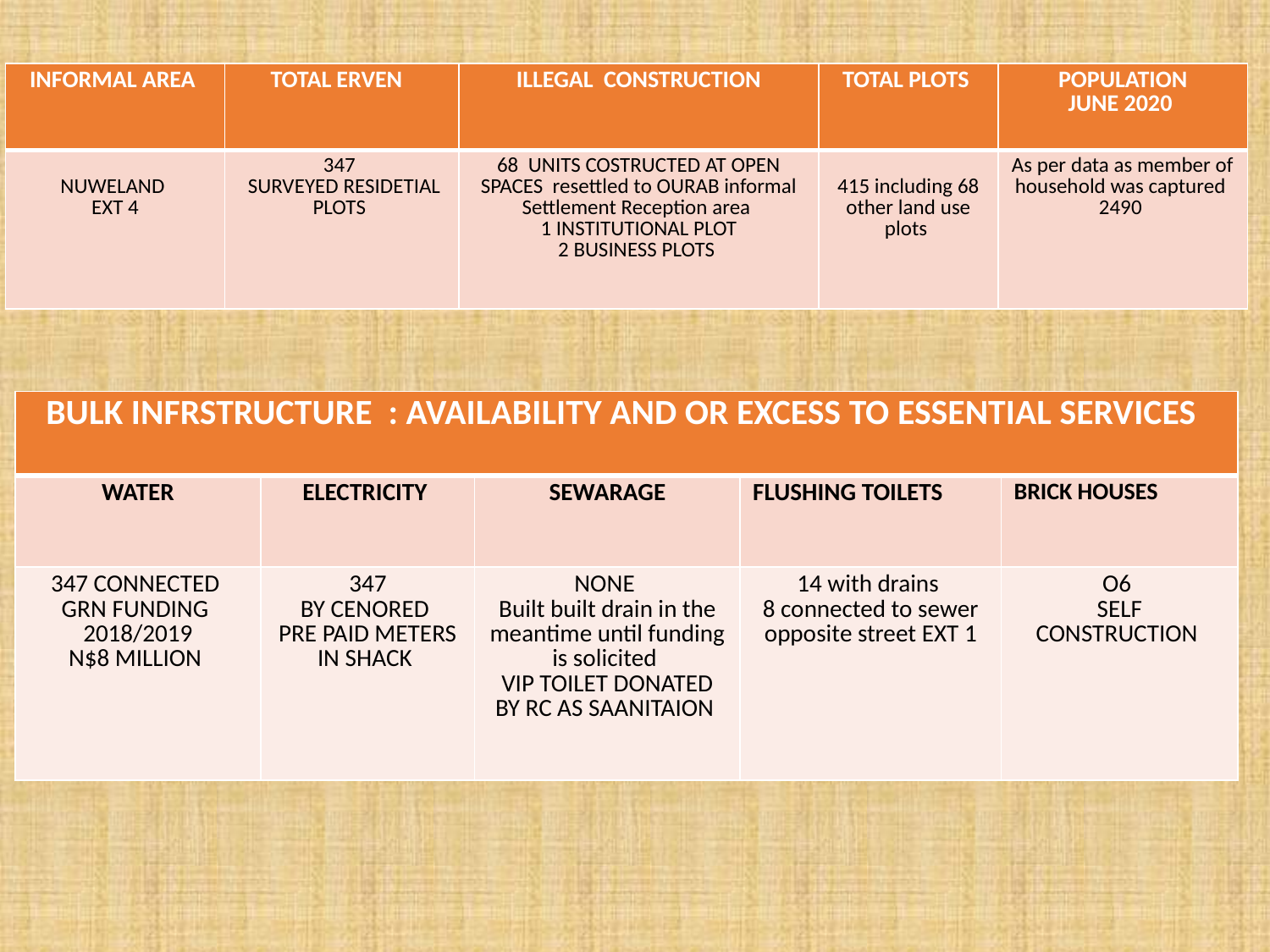

| INFORMAL AREA | TOTAL ERVEN | ILLEGAL CONSTRUCTION | TOTAL PLOTS | POPULATION JUNE 2020 |
| --- | --- | --- | --- | --- |
| NUWELAND EXT 4 | 347 SURVEYED RESIDETIAL PLOTS | 68 UNITS COSTRUCTED AT OPEN SPACES resettled to OURAB informal Settlement Reception area 1 INSTITUTIONAL PLOT 2 BUSINESS PLOTS | 415 including 68 other land use plots | As per data as member of household was captured 2490 |
| BULK INFRSTRUCTURE : AVAILABILITY AND OR EXCESS TO ESSENTIAL SERVICES |  |  |  |  |
| --- | --- | --- | --- | --- |
| WATER | ELECTRICITY | SEWARAGE | FLUSHING TOILETS | BRICK HOUSES |
| 347 CONNECTED GRN FUNDING 2018/2019 N$8 MILLION | 347 BY CENORED PRE PAID METERS IN SHACK | NONE Built built drain in the meantime until funding is solicited VIP TOILET DONATED BY RC AS SAANITAION | 14 with drains 8 connected to sewer opposite street EXT 1 | O6 SELF CONSTRUCTION |